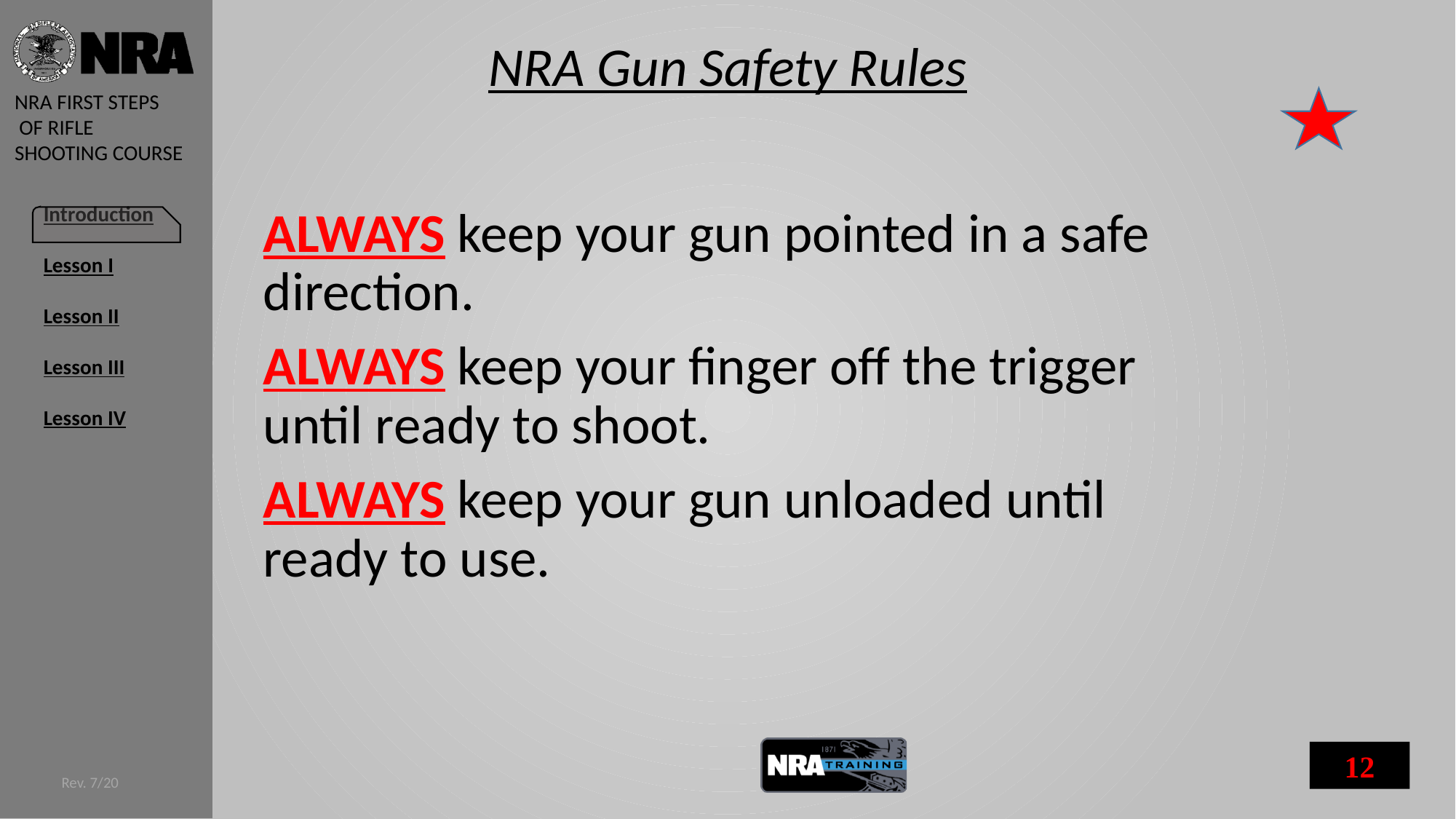

# NRA Gun Safety Rules

ALWAYS keep your gun pointed in a safe direction.
ALWAYS keep your finger off the trigger until ready to shoot.
ALWAYS keep your gun unloaded until ready to use.

12